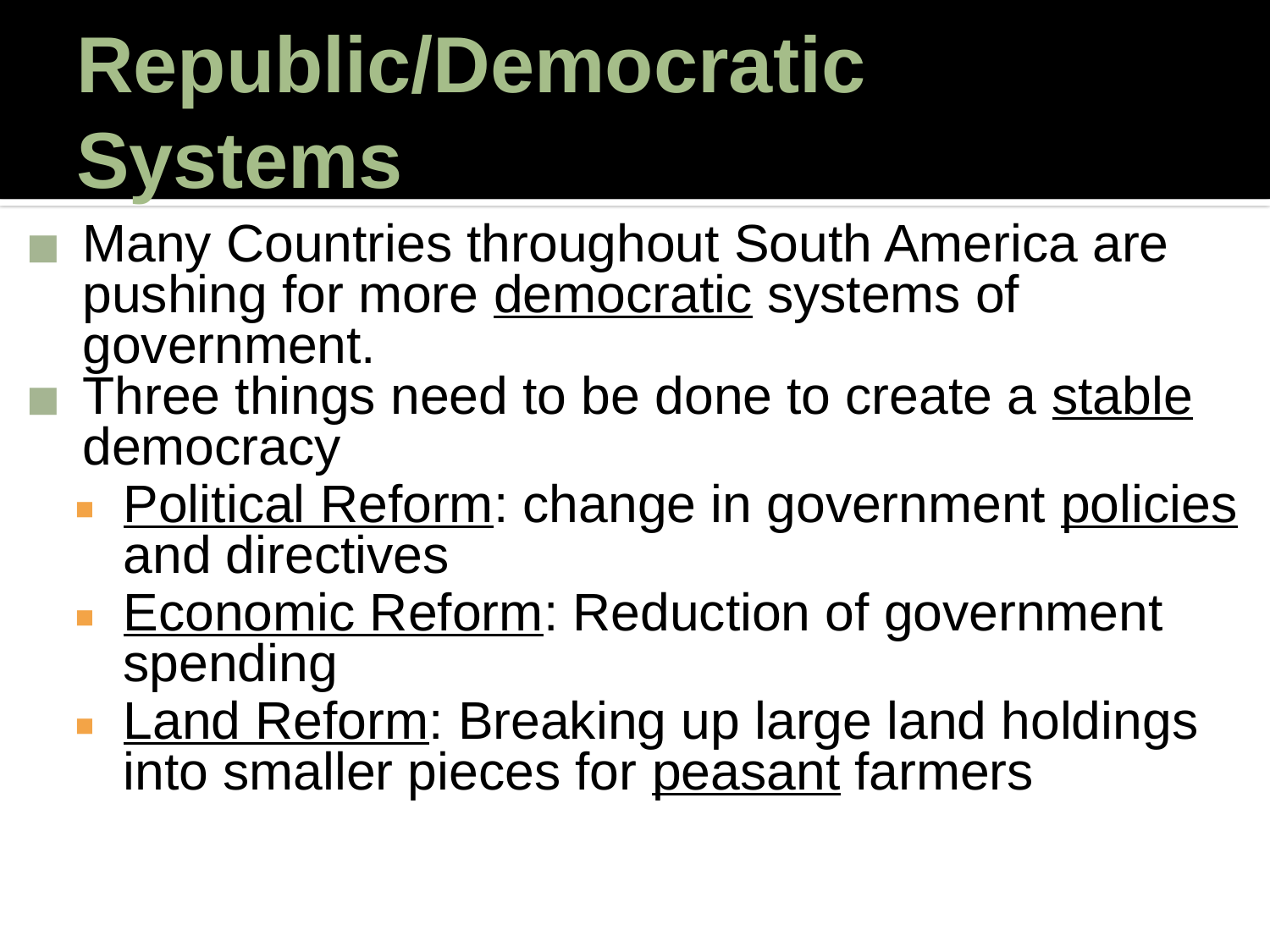

# Republic/Democratic Systems
Many Countries throughout South America are pushing for more democratic systems of government.
Three things need to be done to create a stable democracy
Political Reform: change in government policies and directives
Economic Reform: Reduction of government spending
Land Reform: Breaking up large land holdings into smaller pieces for peasant farmers